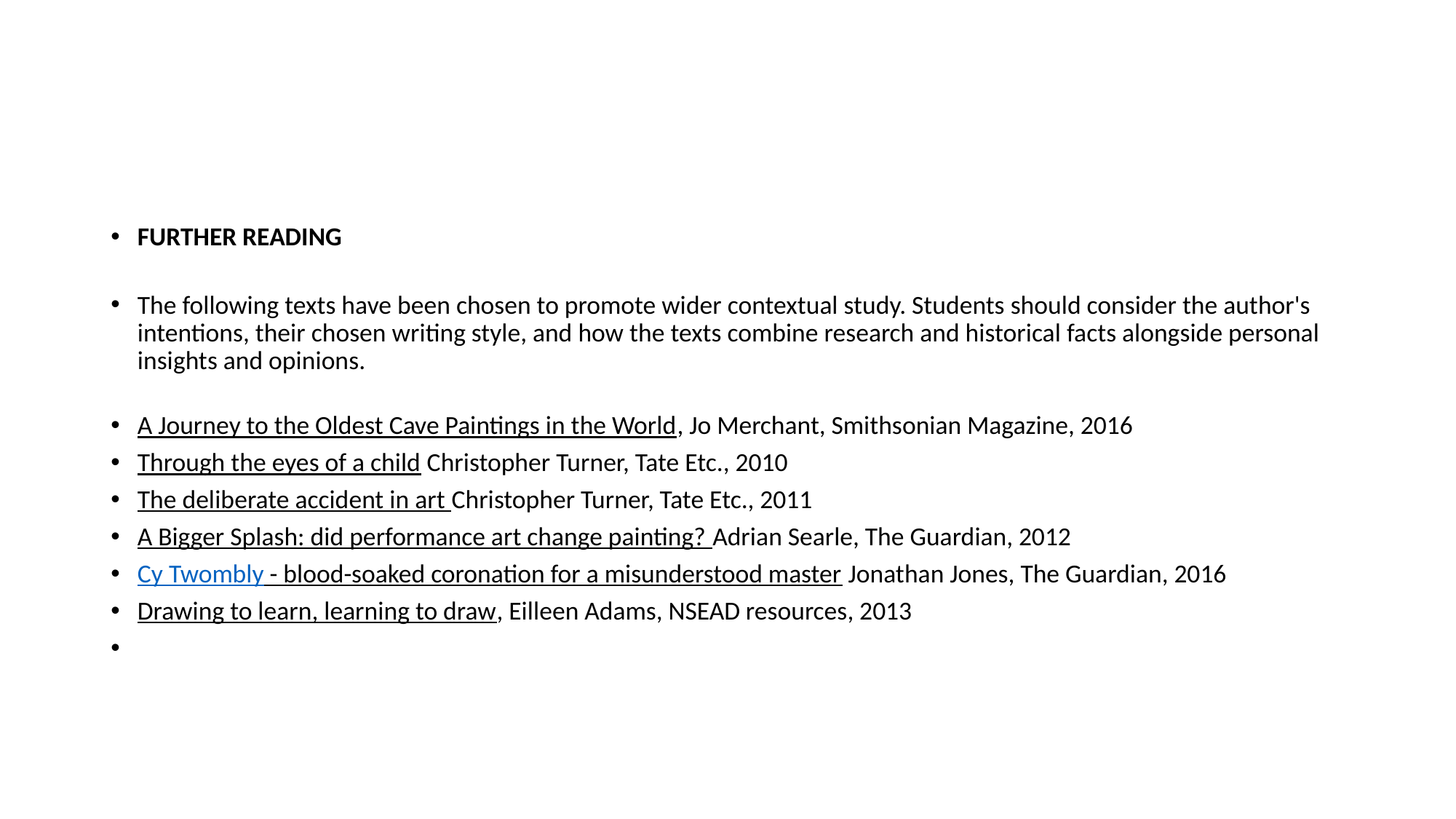

FURTHER READING
The following texts have been chosen to promote wider contextual study. Students should consider the author's intentions, their chosen writing style, and how the texts combine research and historical facts alongside personal insights and opinions.
A Journey to the Oldest Cave Paintings in the World, Jo Merchant, Smithsonian Magazine, 2016
Through the eyes of a child Christopher Turner, Tate Etc., 2010
The deliberate accident in art Christopher Turner, Tate Etc., 2011
A Bigger Splash: did performance art change painting? Adrian Searle, The Guardian, 2012
Cy Twombly - blood-soaked coronation for a misunderstood master Jonathan Jones, The Guardian, 2016
Drawing to learn, learning to draw, Eilleen Adams, NSEAD resources, 2013
​